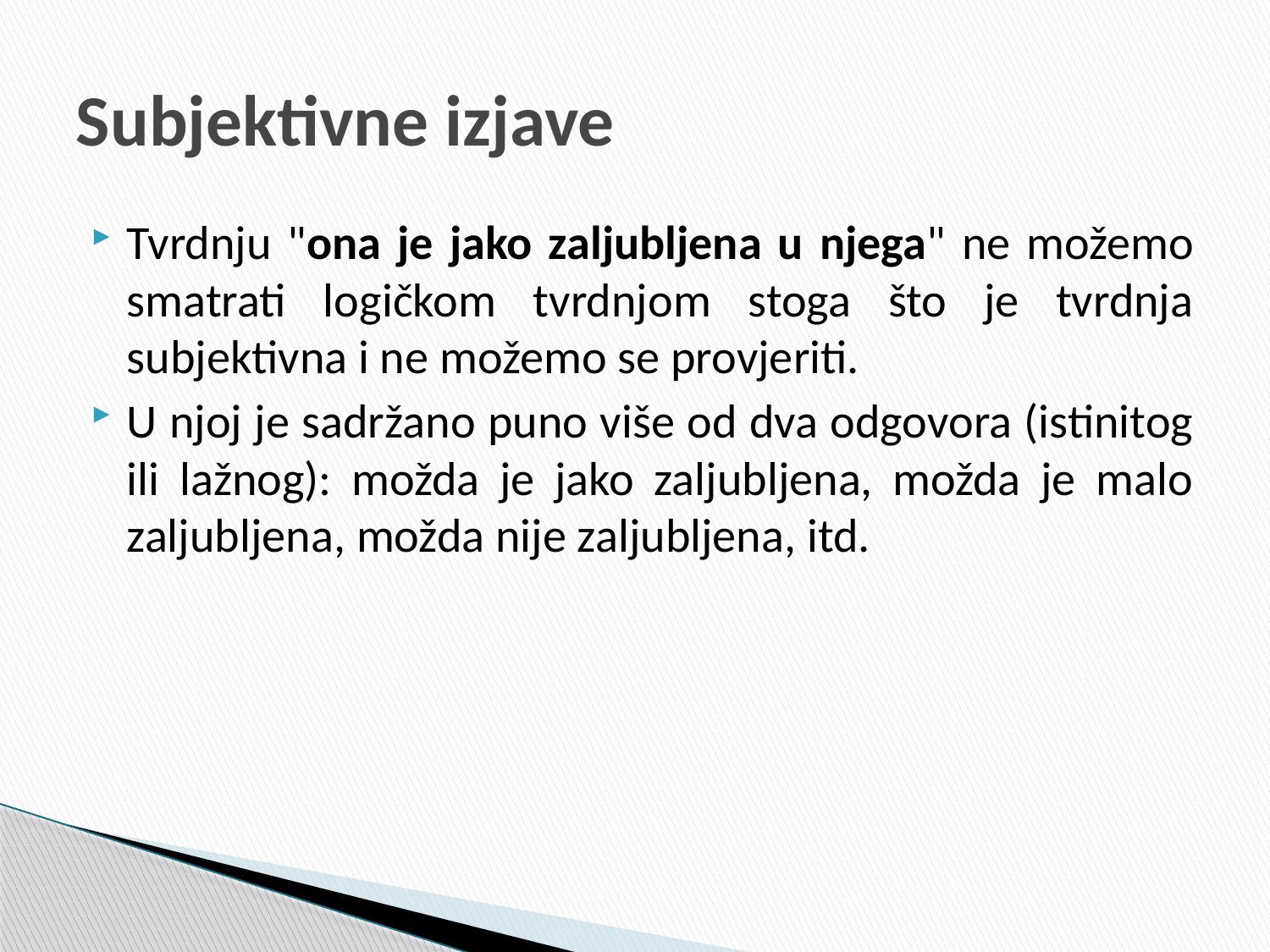

# Subjektivne izjave
Tvrdnju "ona je jako zaljubljena u njega" ne možemo smatrati logičkom tvrdnjom stoga što je tvrdnja subjektivna i ne možemo se provjeriti.
U njoj je sadržano puno više od dva odgovora (istinitog ili lažnog): možda je jako zaljubljena, možda je malo zaljubljena, možda nije zaljubljena, itd.